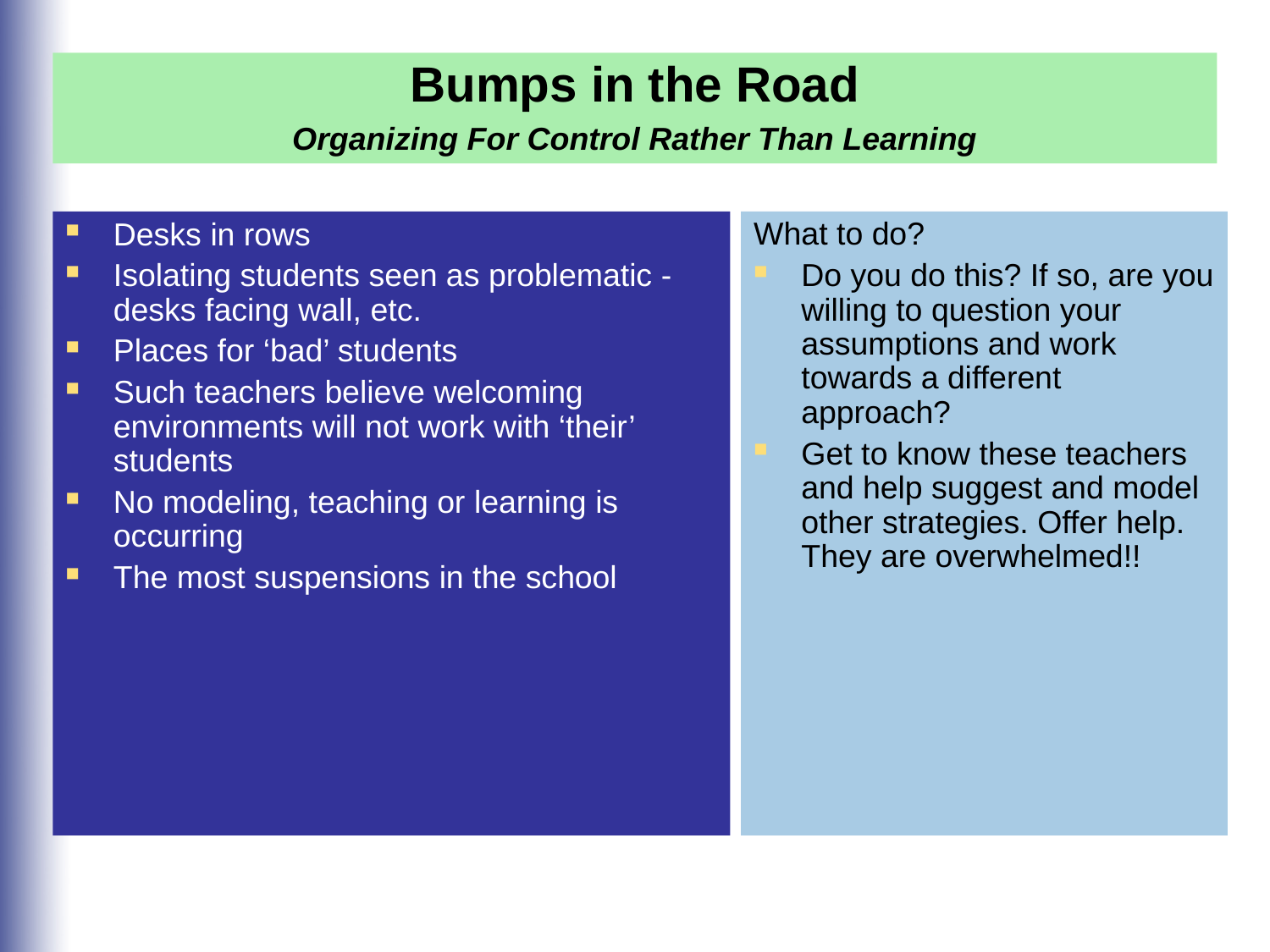

Bumps in the Road
Organizing For Control Rather Than Learning

Desks in rows
Isolating students seen as problematic - desks facing wall, etc.
Places for ‘bad’ students
Such teachers believe welcoming environments will not work with ‘their’ students
No modeling, teaching or learning is occurring
The most suspensions in the school

What to do?
Do you do this? If so, are you willing to question your assumptions and work towards a different approach?
Get to know these teachers and help suggest and model other strategies. Offer help. They are overwhelmed!!
12